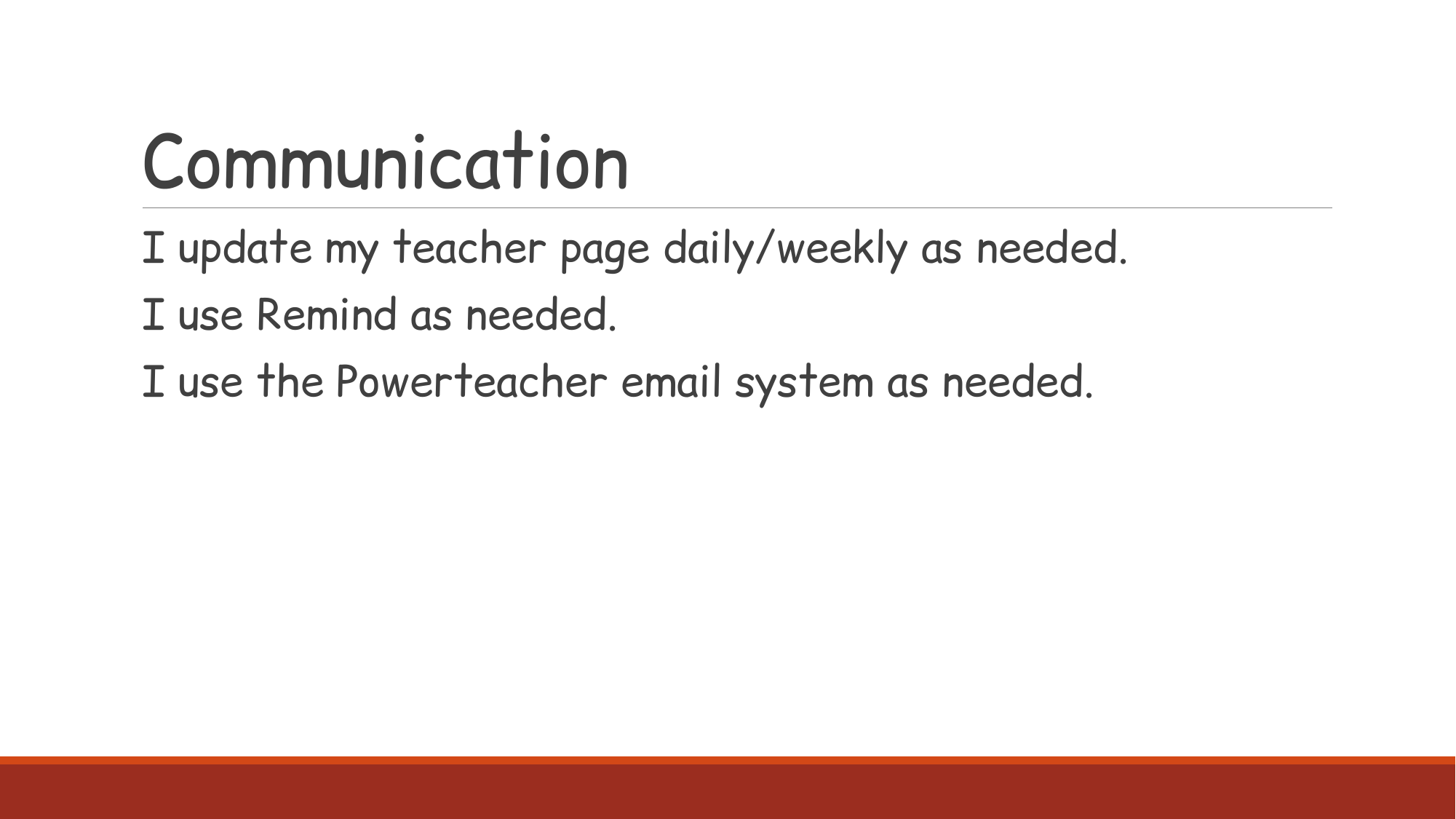

# Communication
I update my teacher page daily/weekly as needed.
I use Remind as needed.
I use the Powerteacher email system as needed.